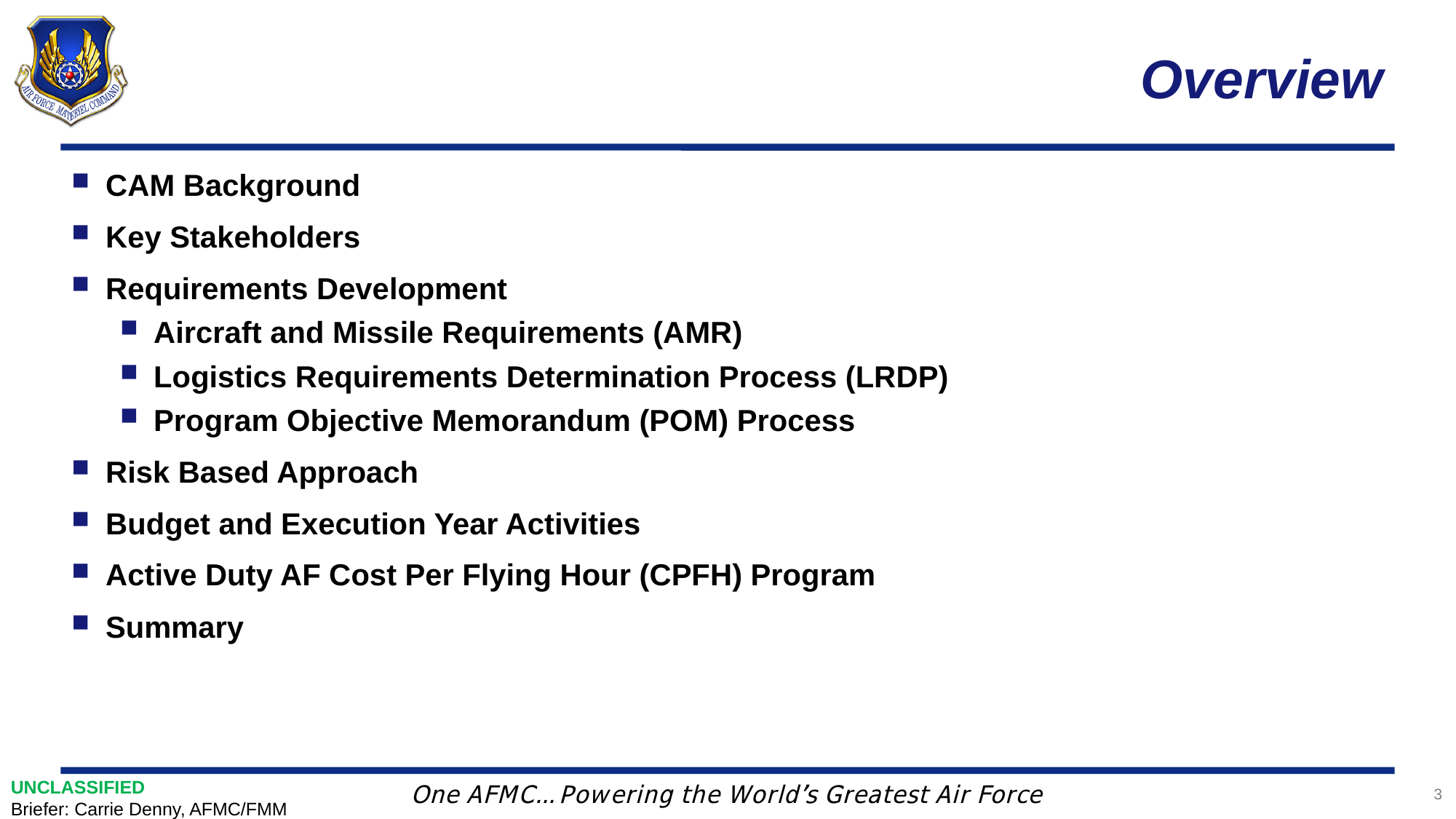

# Overview
CAM Background
Key Stakeholders
Requirements Development
Aircraft and Missile Requirements (AMR)
Logistics Requirements Determination Process (LRDP)
Program Objective Memorandum (POM) Process
Risk Based Approach
Budget and Execution Year Activities
Active Duty AF Cost Per Flying Hour (CPFH) Program
Summary

UNCLASSIFIED
Briefer: Carrie Denny, AFMC/FMM
3